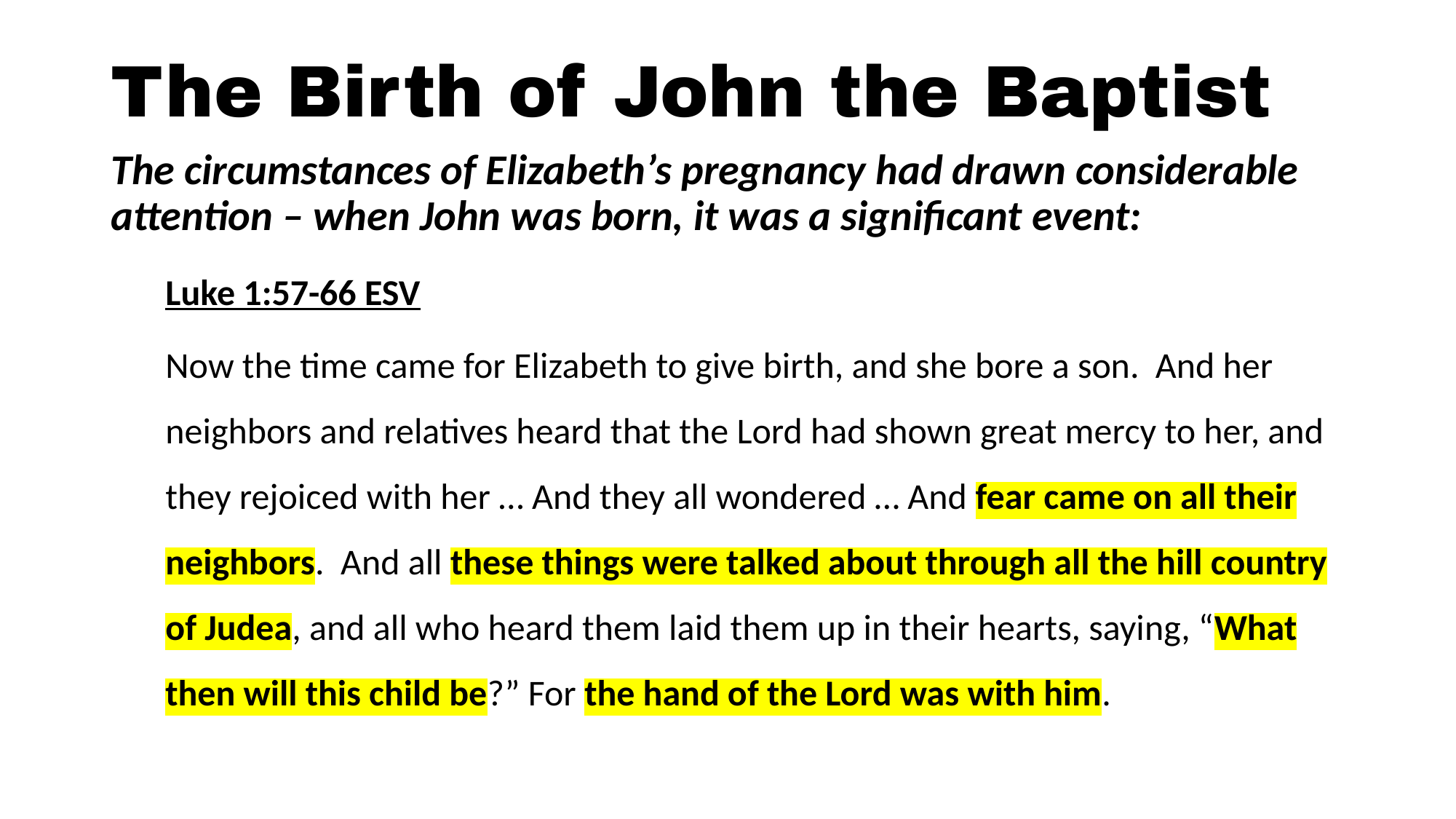

# The Birth of John the Baptist
The circumstances of Elizabeth’s pregnancy had drawn considerable attention – when John was born, it was a significant event:
Luke 1:57-66 ESV
Now the time came for Elizabeth to give birth, and she bore a son.  And her neighbors and relatives heard that the Lord had shown great mercy to her, and they rejoiced with her … And they all wondered … And fear came on all their neighbors.  And all these things were talked about through all the hill country of Judea, and all who heard them laid them up in their hearts, saying, “What then will this child be?” For the hand of the Lord was with him.